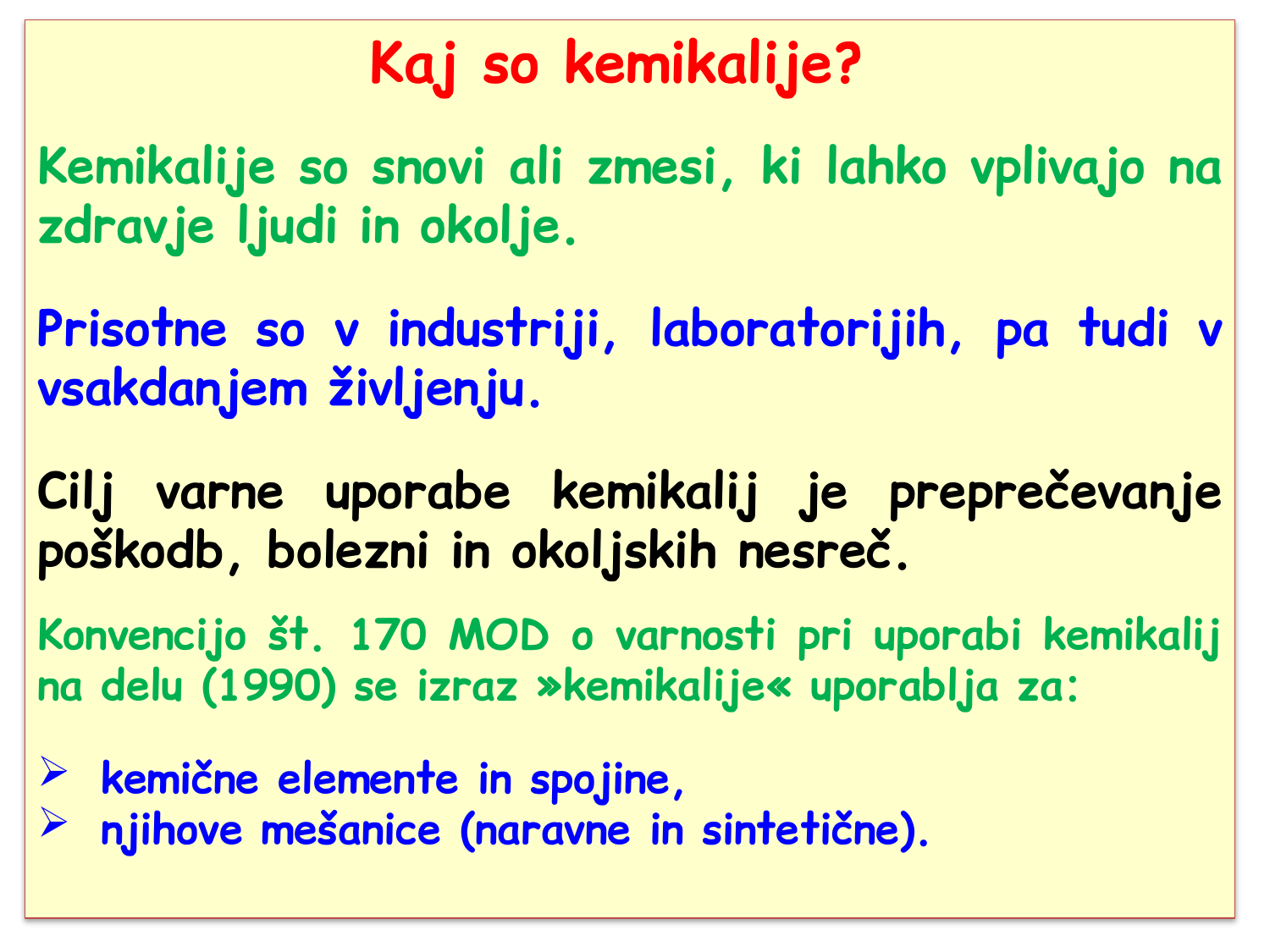

Kaj so kemikalije?

Kemikalije so snovi ali zmesi, ki lahko vplivajo na zdravje ljudi in okolje.

Prisotne so v industriji, laboratorijih, pa tudi v vsakdanjem življenju.

Cilj varne uporabe kemikalij je preprečevanje poškodb, bolezni in okoljskih nesreč.

Konvencijo št. 170 MOD o varnosti pri uporabi kemikalij na delu (1990) se izraz »kemikalije« uporablja za:

kemične elemente in spojine,
njihove mešanice (naravne in sintetične).